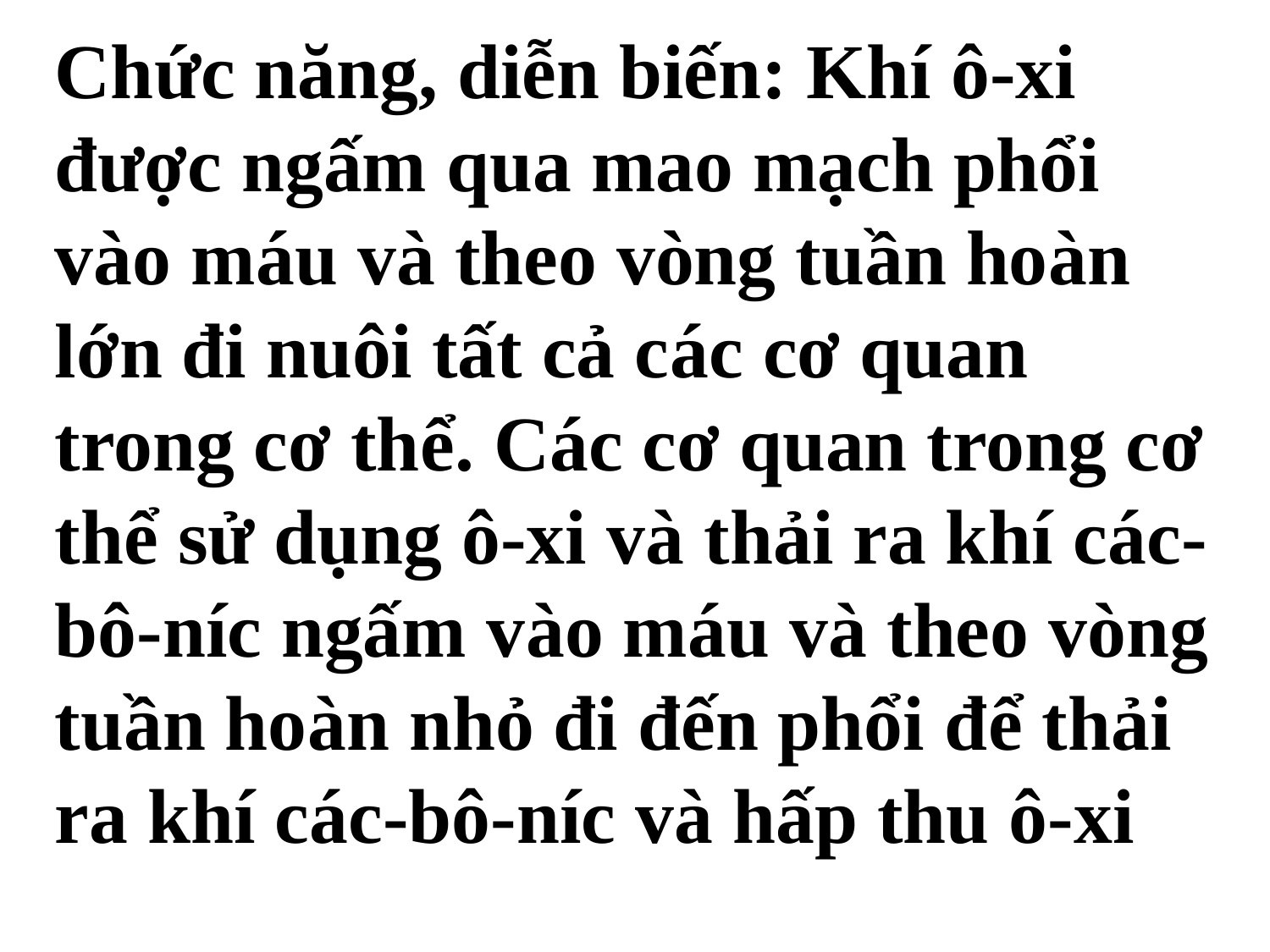

Chức năng, diễn biến: Khí ô-xi được ngấm qua mao mạch phổi vào máu và theo vòng tuần hoàn lớn đi nuôi tất cả các cơ quan trong cơ thể. Các cơ quan trong cơ thể sử dụng ô-xi và thải ra khí các-bô-níc ngấm vào máu và theo vòng tuần hoàn nhỏ đi đến phổi để thải ra khí các-bô-níc và hấp thu ô-xi